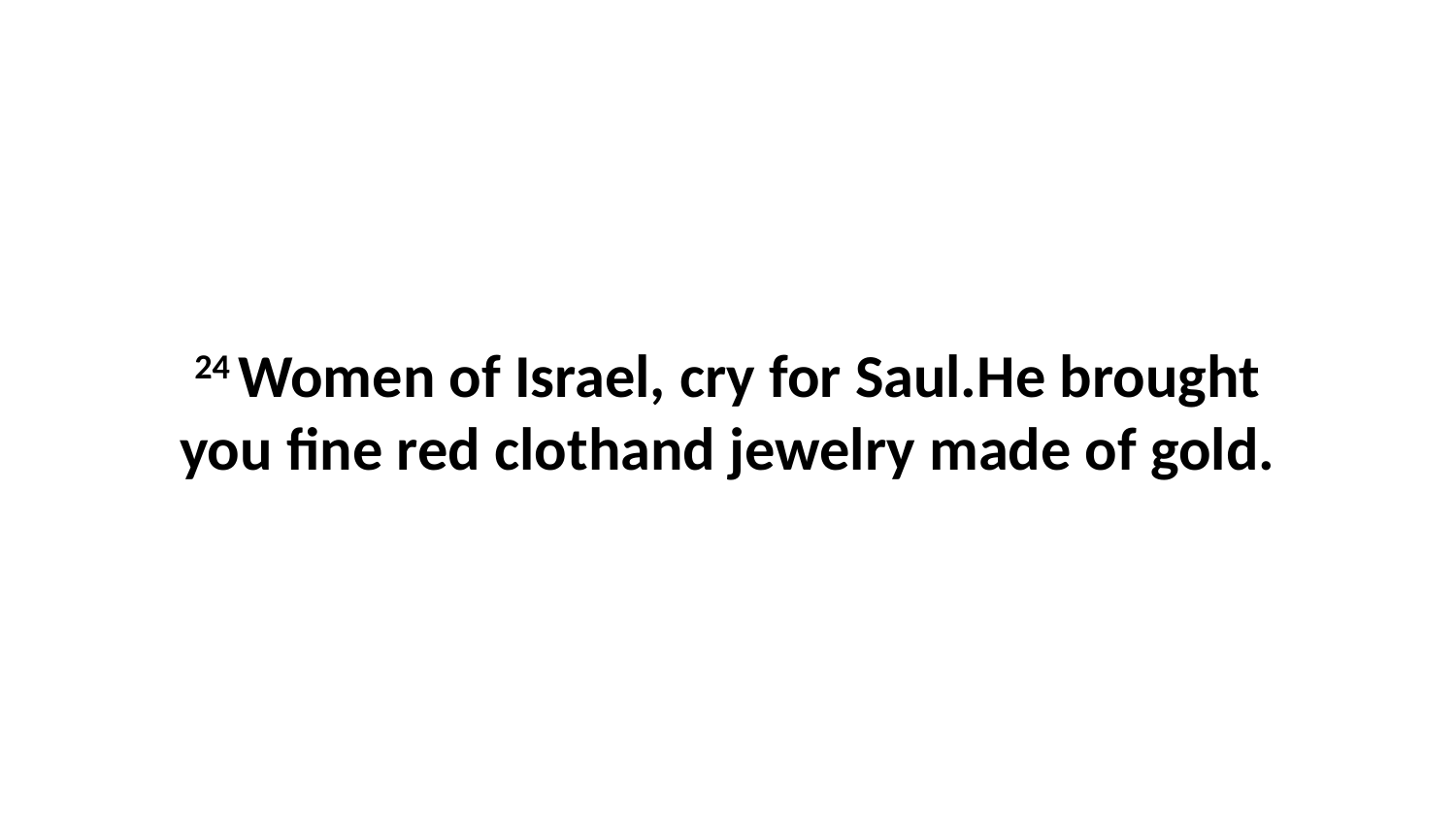

24 Women of Israel, cry for Saul.He brought you fine red clothand jewelry made of gold.